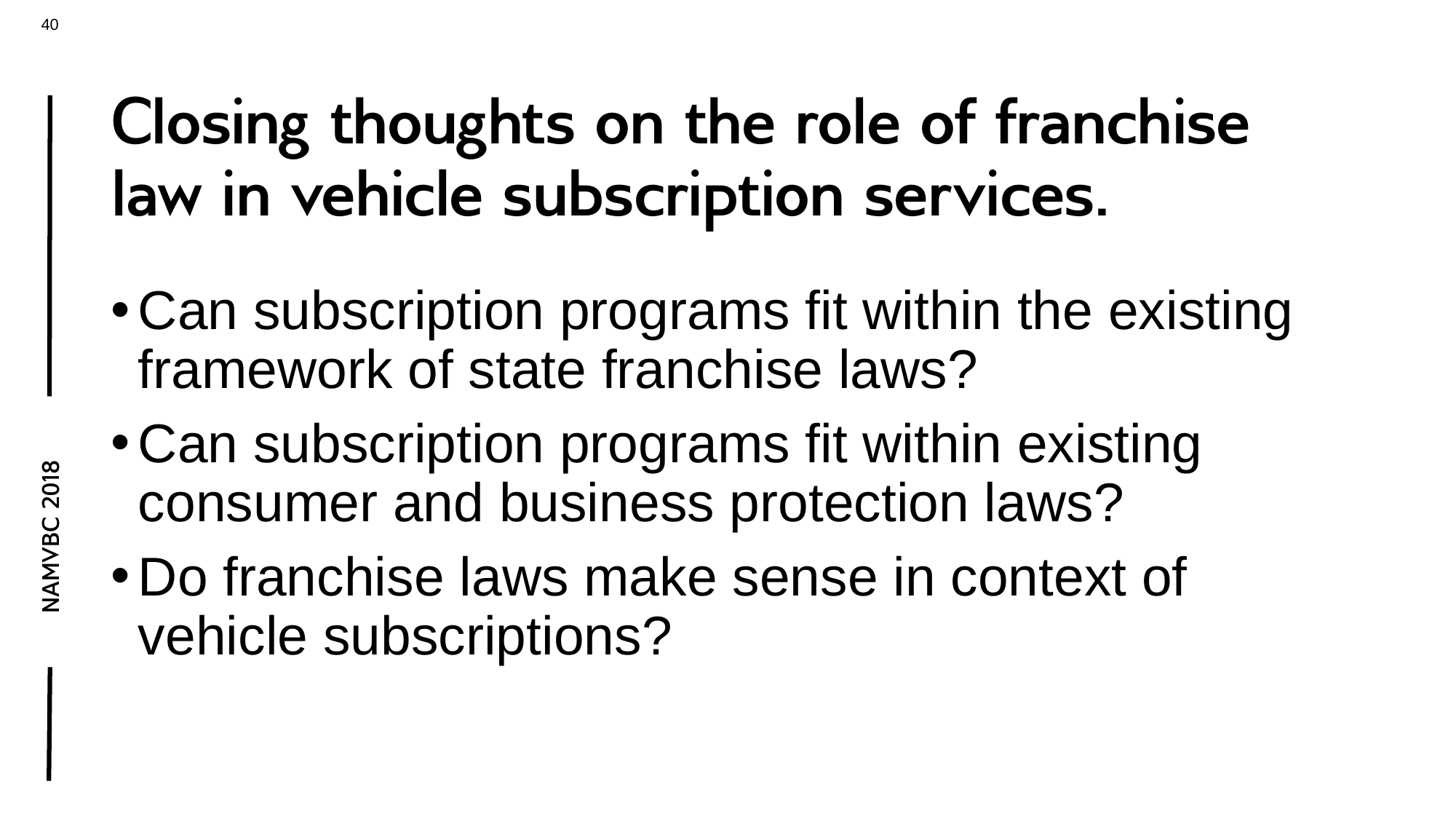

# Closing thoughts on the role of franchise law in vehicle subscription services.
Can subscription programs fit within the existing framework of state franchise laws?
Can subscription programs fit within existing consumer and business protection laws?
Do franchise laws make sense in context of vehicle subscriptions?